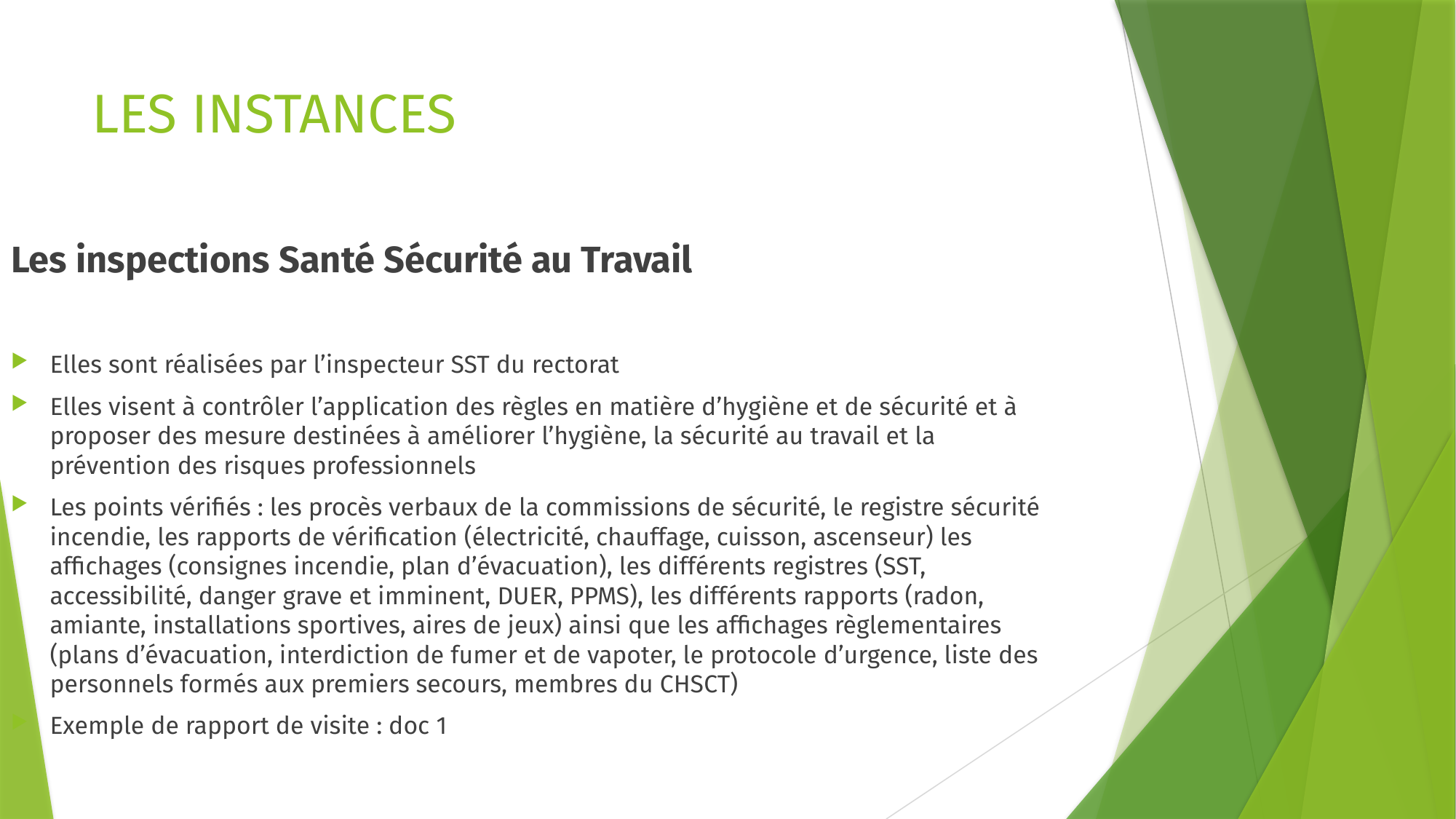

# LES INSTANCES
Les inspections Santé Sécurité au Travail

Elles sont réalisées par l’inspecteur SST du rectorat
Elles visent à contrôler l’application des règles en matière d’hygiène et de sécurité et à proposer des mesure destinées à améliorer l’hygiène, la sécurité au travail et la prévention des risques professionnels
Les points vérifiés : les procès verbaux de la commissions de sécurité, le registre sécurité incendie, les rapports de vérification (électricité, chauffage, cuisson, ascenseur) les affichages (consignes incendie, plan d’évacuation), les différents registres (SST, accessibilité, danger grave et imminent, DUER, PPMS), les différents rapports (radon, amiante, installations sportives, aires de jeux) ainsi que les affichages règlementaires (plans d’évacuation, interdiction de fumer et de vapoter, le protocole d’urgence, liste des personnels formés aux premiers secours, membres du CHSCT)
Exemple de rapport de visite : doc 1